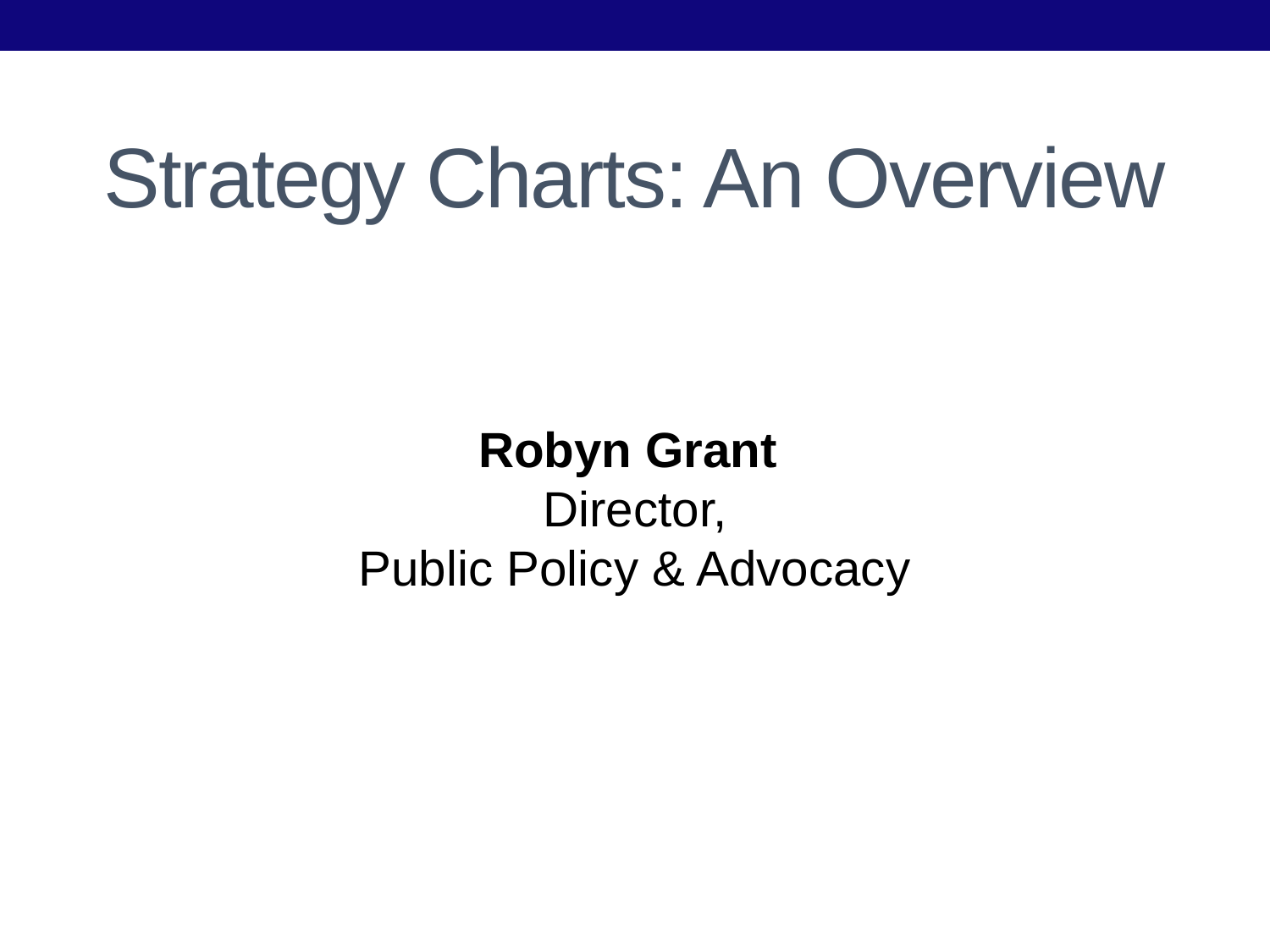

# Strategy Charts: An Overview

Robyn Grant
Director,
Public Policy & Advocacy